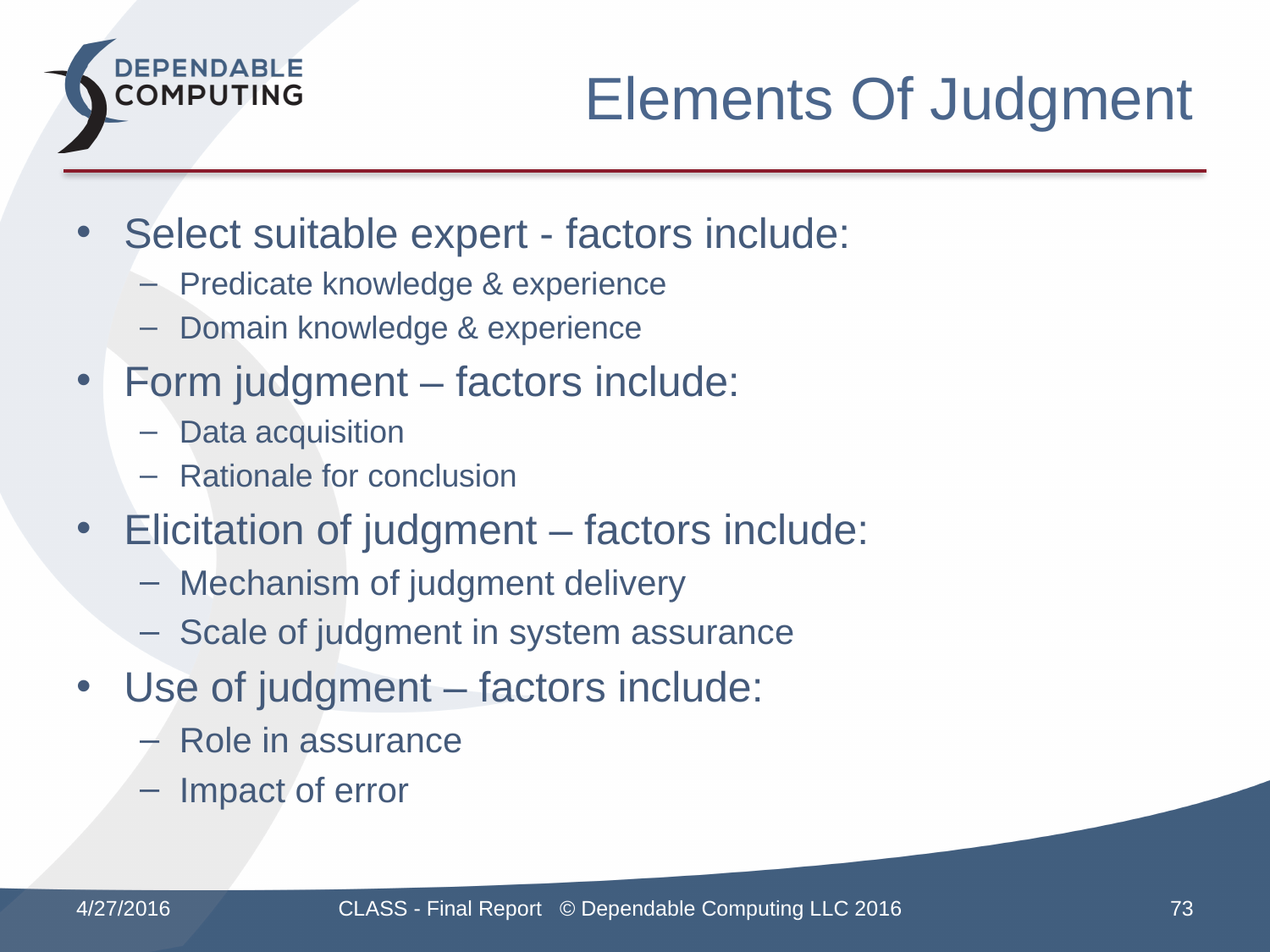

# Elements Of Judgment
Select suitable expert - factors include:
Predicate knowledge & experience
Domain knowledge & experience
Form judgment – factors include:
Data acquisition
Rationale for conclusion
Elicitation of judgment – factors include:
Mechanism of judgment delivery
Scale of judgment in system assurance
Use of judgment – factors include:
Role in assurance
Impact of error
4/27/2016
CLASS - Final Report   © Dependable Computing LLC 2016
73